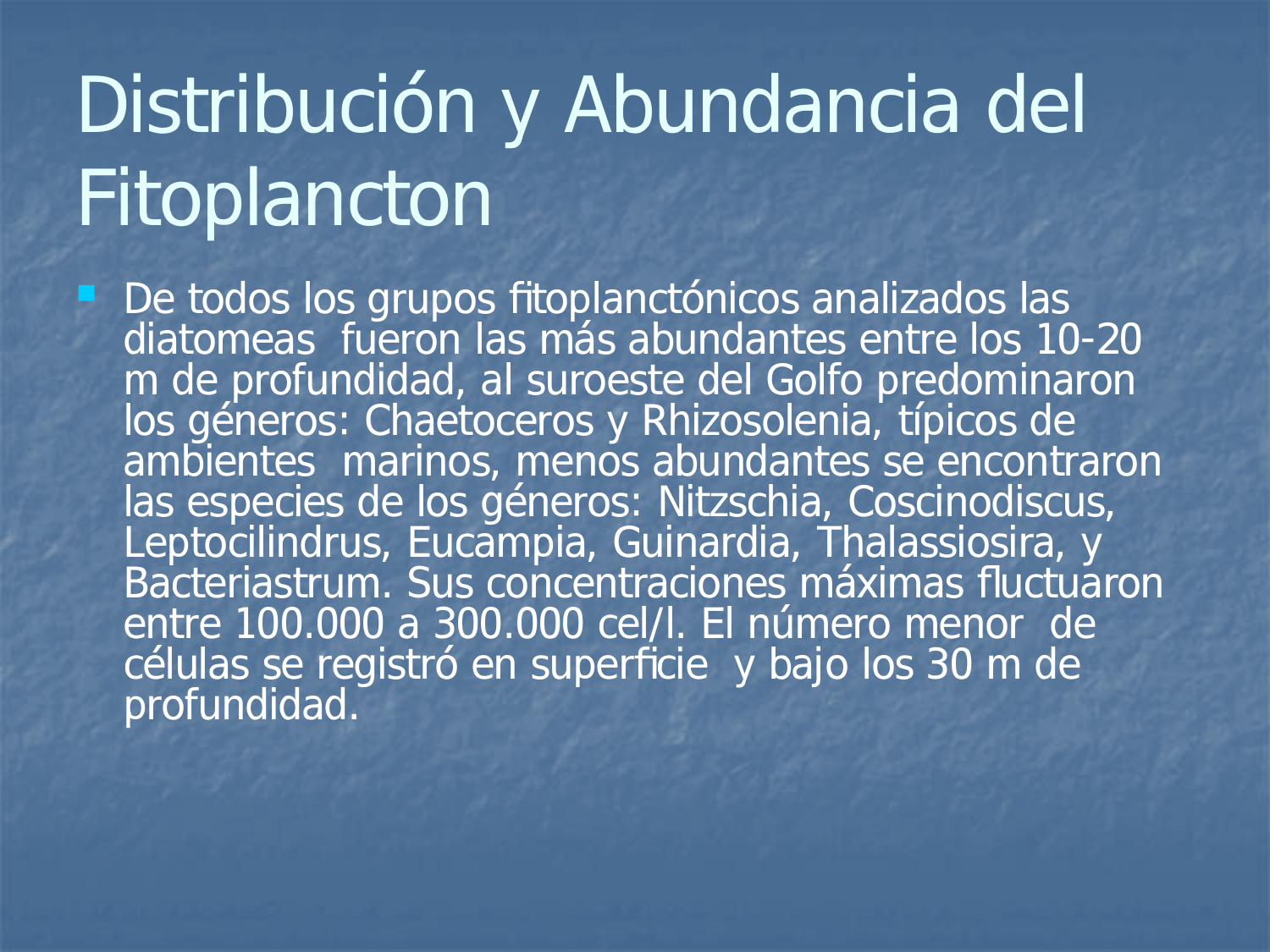

# Distribución y Abundancia del Fitoplancton
De todos los grupos fitoplanctónicos analizados las diatomeas  fueron las más abundantes entre los 10-20  m de profundidad, al suroeste del Golfo predominaron los géneros: Chaetoceros y Rhizosolenia, típicos de ambientes  marinos, menos abundantes se encontraron las especies de los géneros: Nitzschia, Coscinodiscus, Leptocilindrus, Eucampia, Guinardia, Thalassiosira, y Bacteriastrum. Sus concentraciones máximas fluctuaron entre 100.000 a 300.000 cel/l. El número menor  de células se registró en superficie  y bajo los 30 m de profundidad.